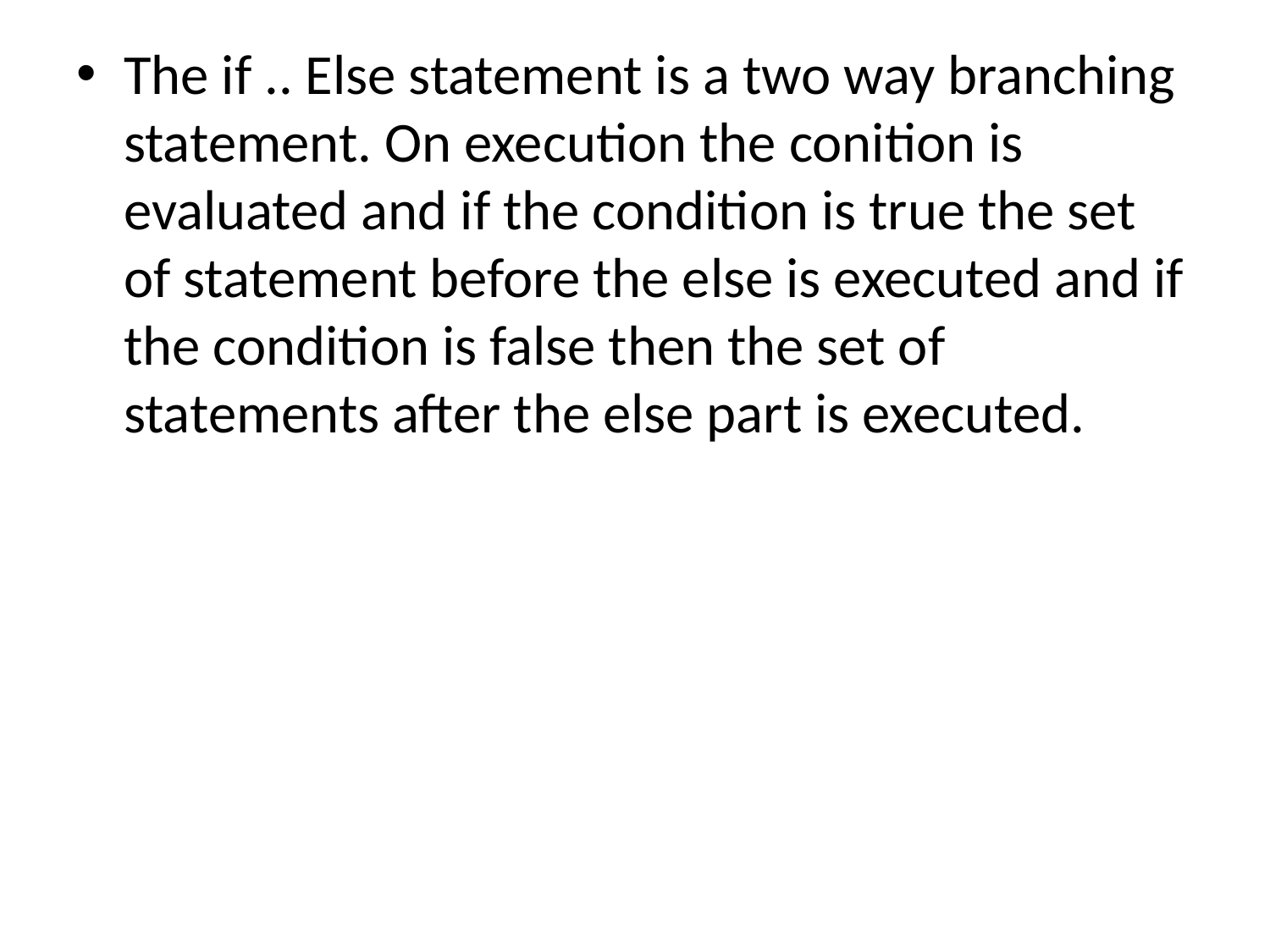

The if .. Else statement is a two way branching statement. On execution the conition is evaluated and if the condition is true the set of statement before the else is executed and if the condition is false then the set of statements after the else part is executed.